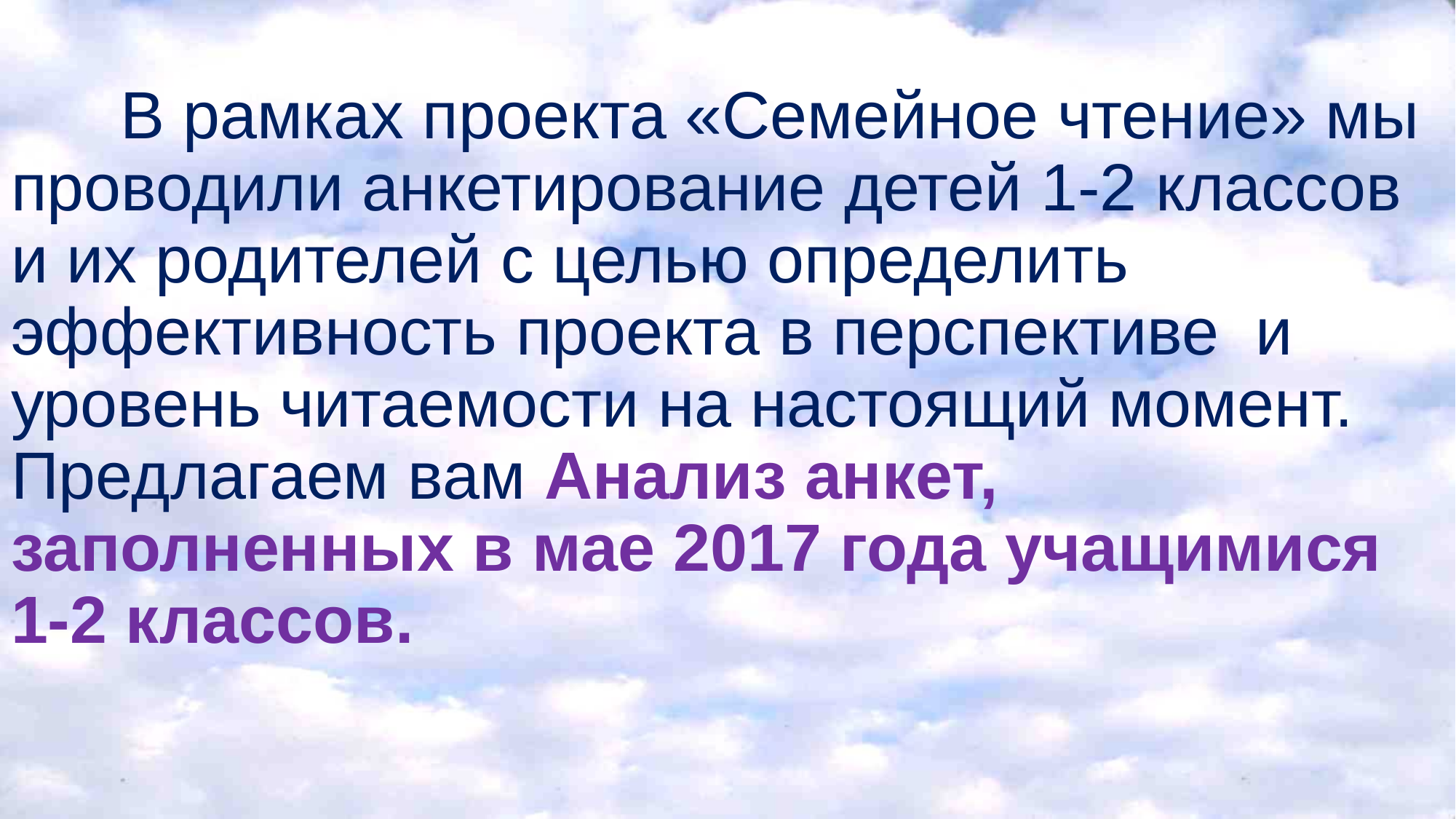

# В рамках проекта «Семейное чтение» мы проводили анкетирование детей 1-2 классов и их родителей с целью определить  эффективность проекта в перспективе  и уровень читаемости на настоящий момент. Предлагаем вам Анализ анкет, заполненных в мае 2017 года учащимися 1-2 классов.